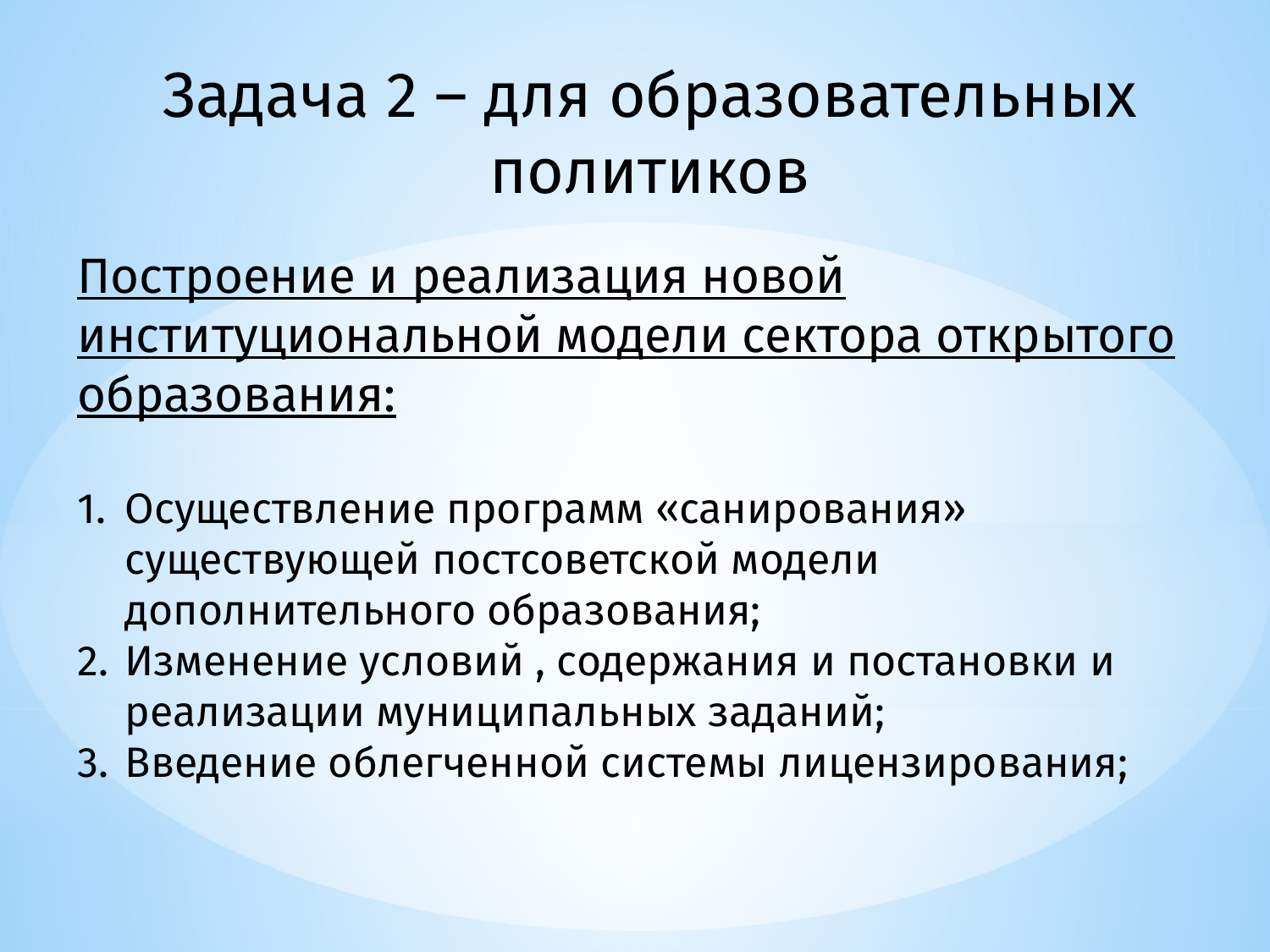

Задача 2 – для образовательных политиков

Построение и реализация новой институциональной модели сектора открытого образования:

Осуществление программ «санирования» существующей постсоветской модели дополнительного образования;
Изменение условий , содержания и постановки и реализации муниципальных заданий;
Введение облегченной системы лицензирования;